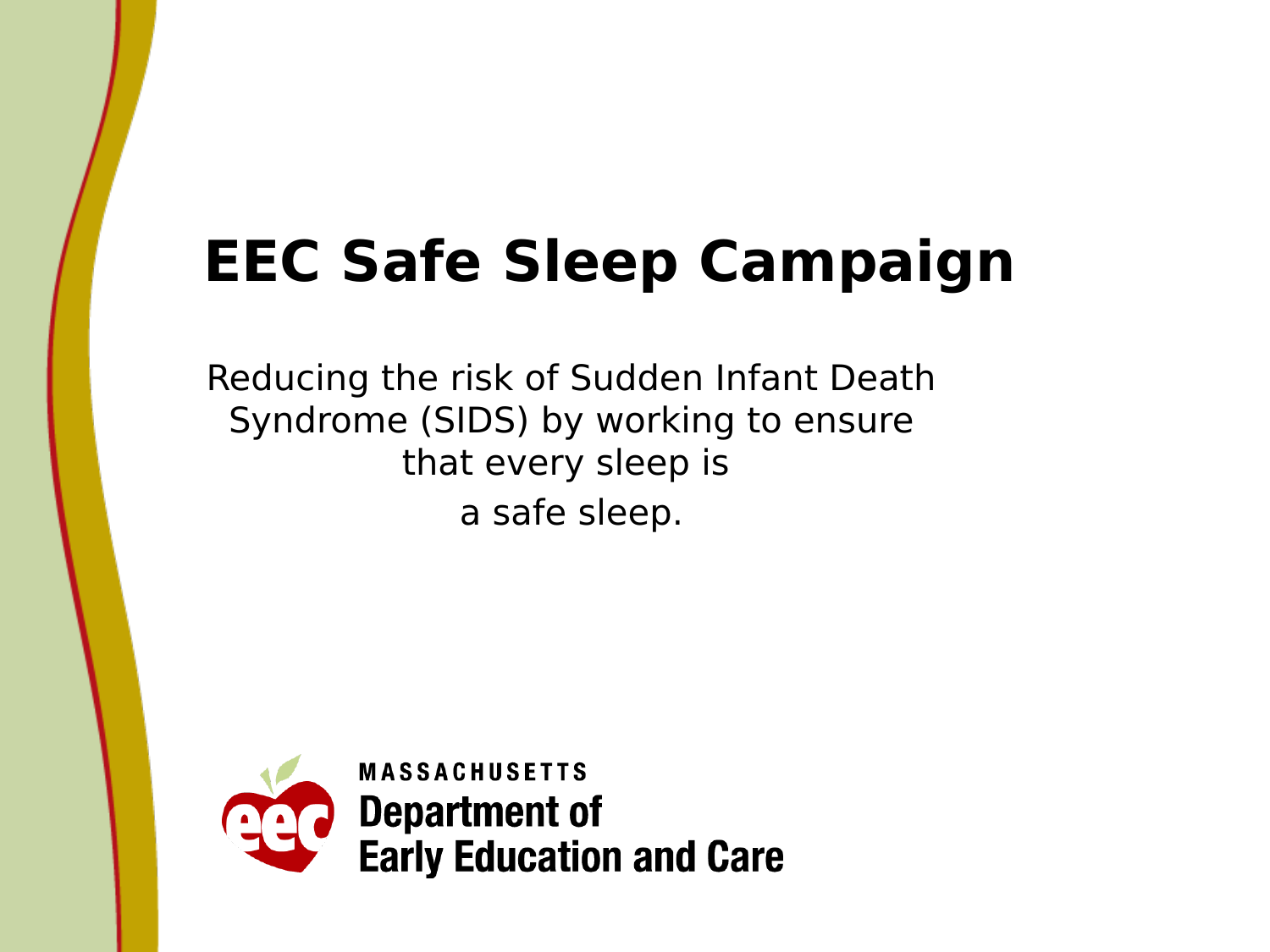

# EEC Safe Sleep Campaign
Reducing the risk of Sudden Infant Death Syndrome (SIDS) by working to ensure that every sleep is
a safe sleep.